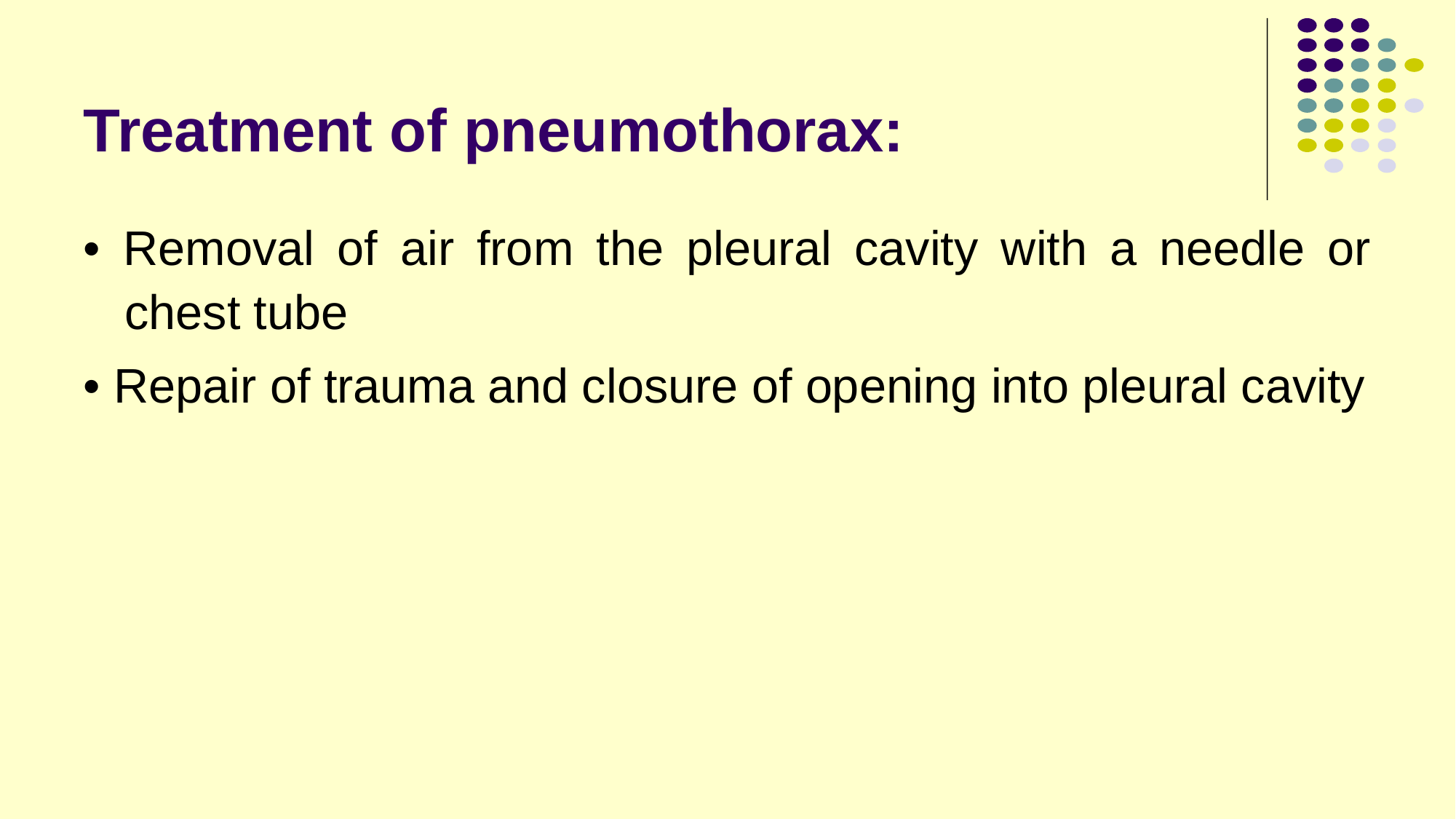

# Treatment of pneumothorax:
• Removal of air from the pleural cavity with a needle or chest tube
• Repair of trauma and closure of opening into pleural cavity